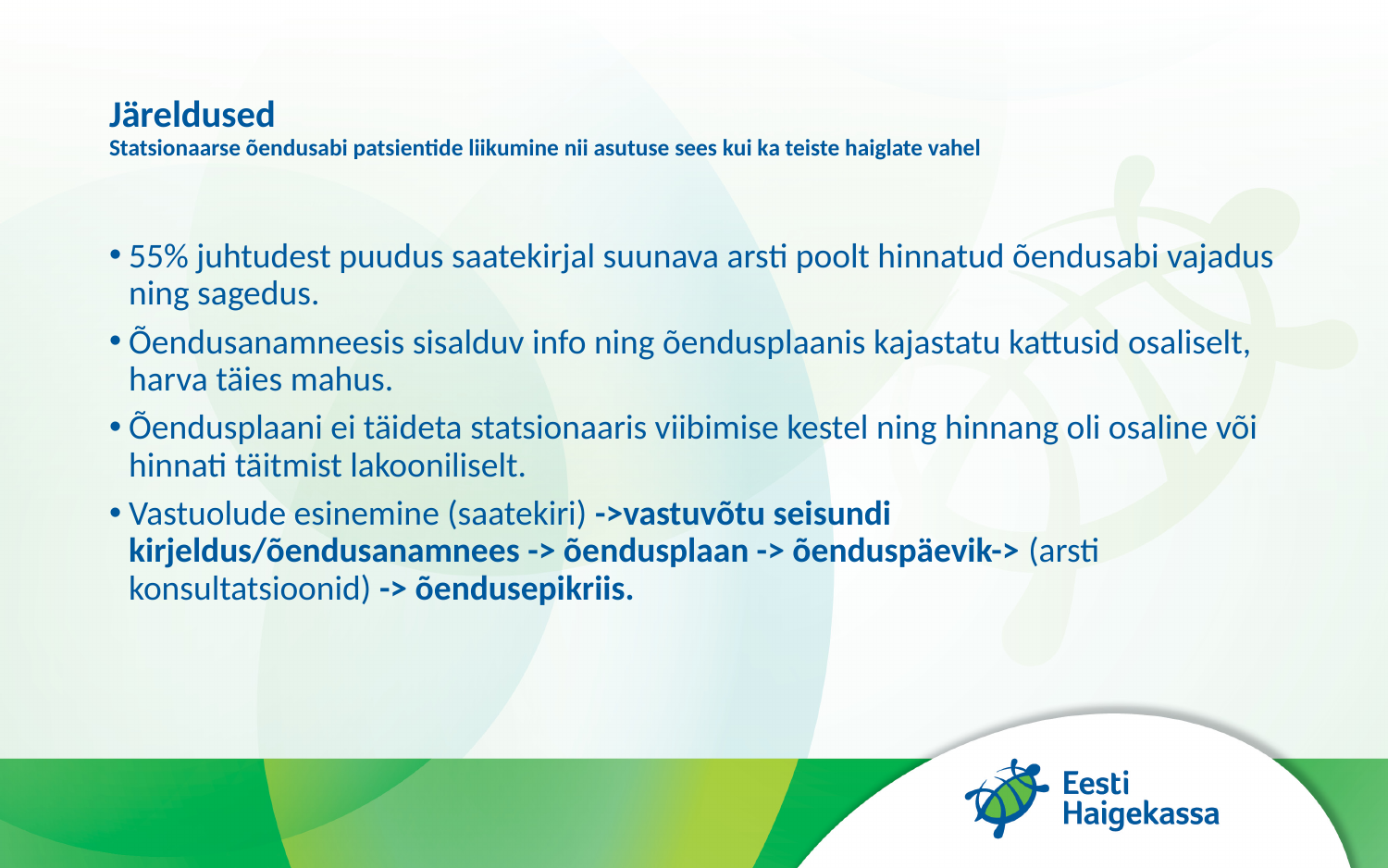

# Järeldused Statsionaarse õendusabi patsientide liikumine nii asutuse sees kui ka teiste haiglate vahel
55% juhtudest puudus saatekirjal suunava arsti poolt hinnatud õendusabi vajadus ning sagedus.
Õendusanamneesis sisalduv info ning õendusplaanis kajastatu kattusid osaliselt, harva täies mahus.
Õendusplaani ei täideta statsionaaris viibimise kestel ning hinnang oli osaline või hinnati täitmist lakooniliselt.
Vastuolude esinemine (saatekiri) ->vastuvõtu seisundi kirjeldus/õendusanamnees -> õendusplaan -> õenduspäevik-> (arsti konsultatsioonid) -> õendusepikriis.